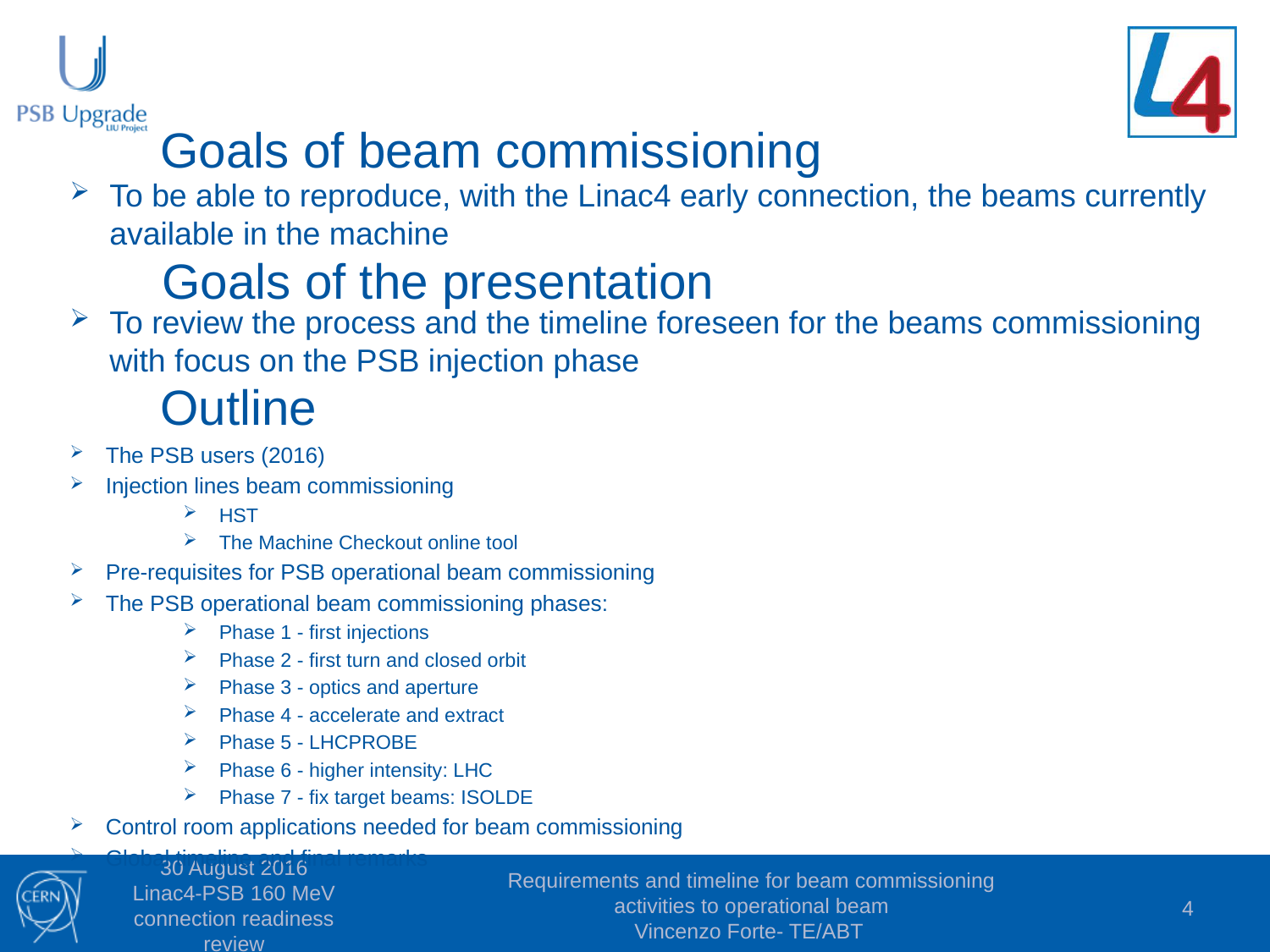

Goals of beam commissioning
To be able to reproduce, with the Linac4 early connection, the beams currently available in the machine

To review the process and the timeline foreseen for the beams commissioning with focus on the PSB injection phase

Goals of the presentation
Outline
The PSB users (2016)
Injection lines beam commissioning
HST
The Machine Checkout online tool
Pre-requisites for PSB operational beam commissioning
The PSB operational beam commissioning phases:
Phase 1 - first injections
Phase 2 - first turn and closed orbit
Phase 3 - optics and aperture
Phase 4 - accelerate and extract
Phase 5 - LHCPROBE
Phase 6 - higher intensity: LHC
Phase 7 - fix target beams: ISOLDE
Control room applications needed for beam commissioning
Global timeline and final remarks

30 August 2016 Linac4-PSB 160 MeV connection readiness review
Requirements and timeline for beam commissioning activities to operational beam
Vincenzo Forte- TE/ABT
4